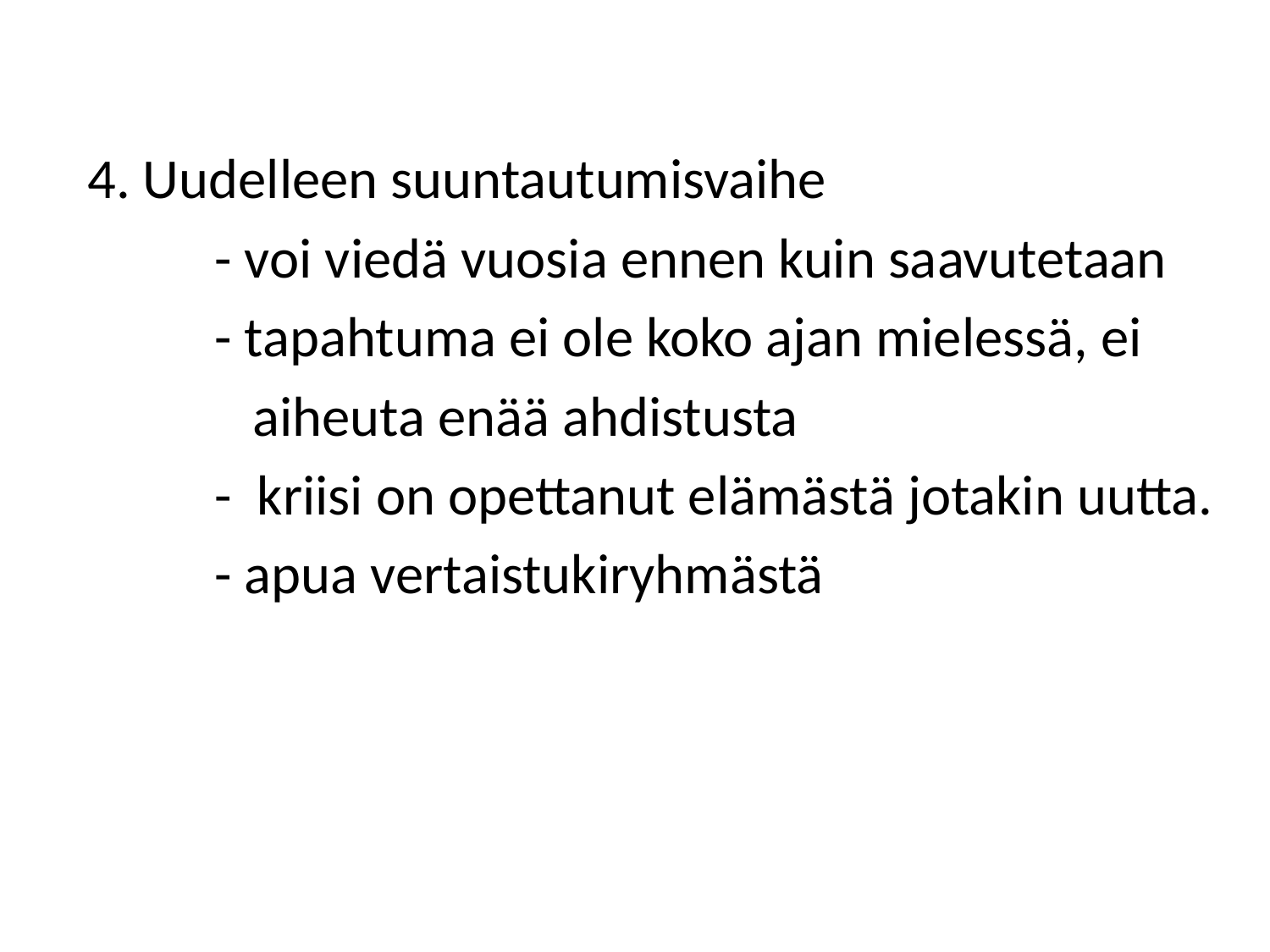

4. Uudelleen suuntautumisvaihe
	- voi viedä vuosia ennen kuin saavutetaan
	- tapahtuma ei ole koko ajan mielessä, ei
	   aiheuta enää ahdistusta
	-  kriisi on opettanut elämästä jotakin uutta.
	- apua vertaistukiryhmästä